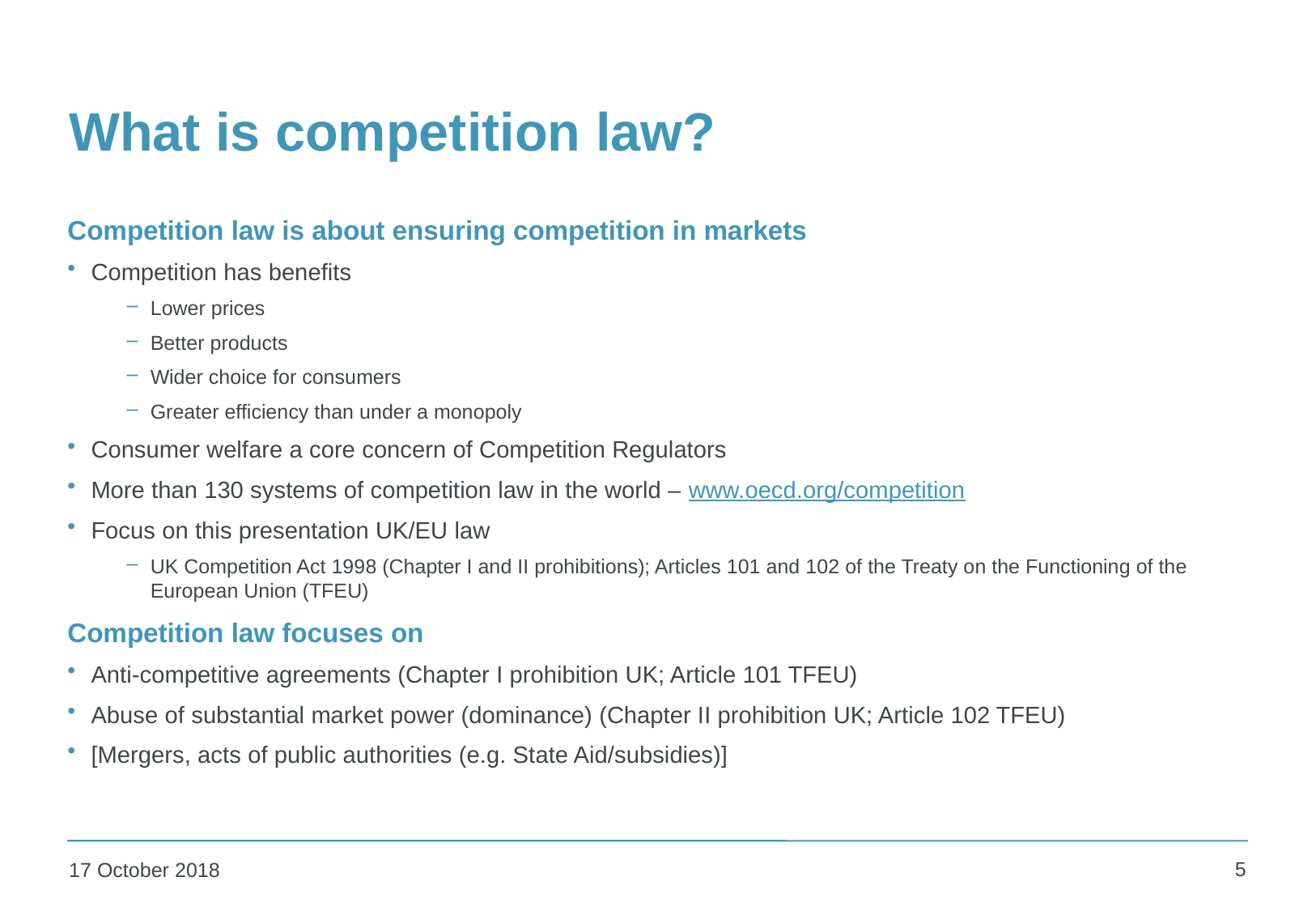

# What is competition law?
Competition law is about ensuring competition in markets
Competition has benefits
Lower prices
Better products
Wider choice for consumers
Greater efficiency than under a monopoly
Consumer welfare a core concern of Competition Regulators
More than 130 systems of competition law in the world – www.oecd.org/competition
Focus on this presentation UK/EU law
UK Competition Act 1998 (Chapter I and II prohibitions); Articles 101 and 102 of the Treaty on the Functioning of the European Union (TFEU)
Competition law focuses on
Anti-competitive agreements (Chapter I prohibition UK; Article 101 TFEU)
Abuse of substantial market power (dominance) (Chapter II prohibition UK; Article 102 TFEU)
[Mergers, acts of public authorities (e.g. State Aid/subsidies)]

5
17 October 2018